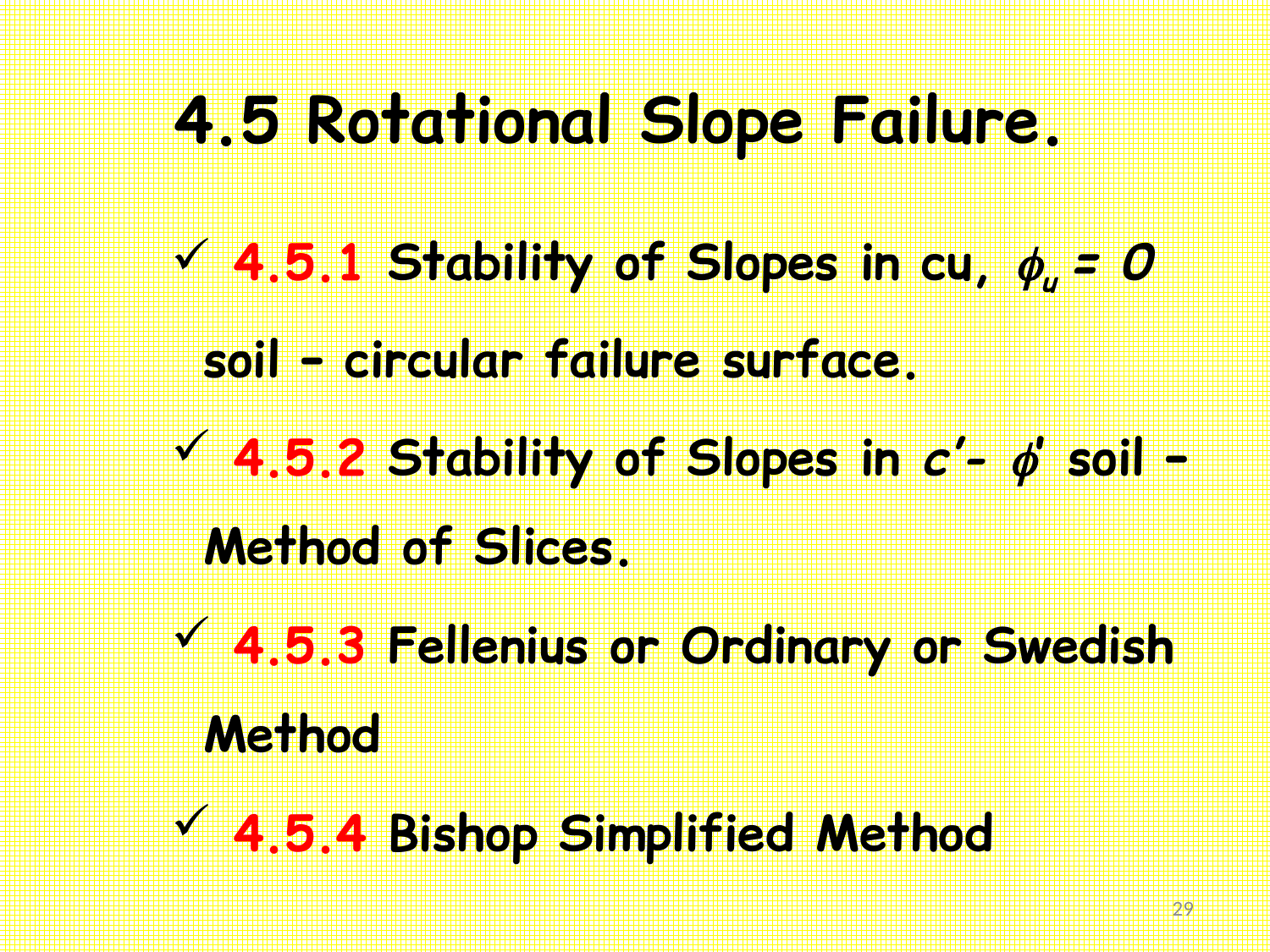

# 4.5 Rotational Slope Failure.
 4.5.1 Stability of Slopes in cu, φu = 0 soil – circular failure surface.
 4.5.2 Stability of Slopes in c’- φ’ soil – Method of Slices.
 4.5.3 Fellenius or Ordinary or Swedish Method
 4.5.4 Bishop Simplified Method

29